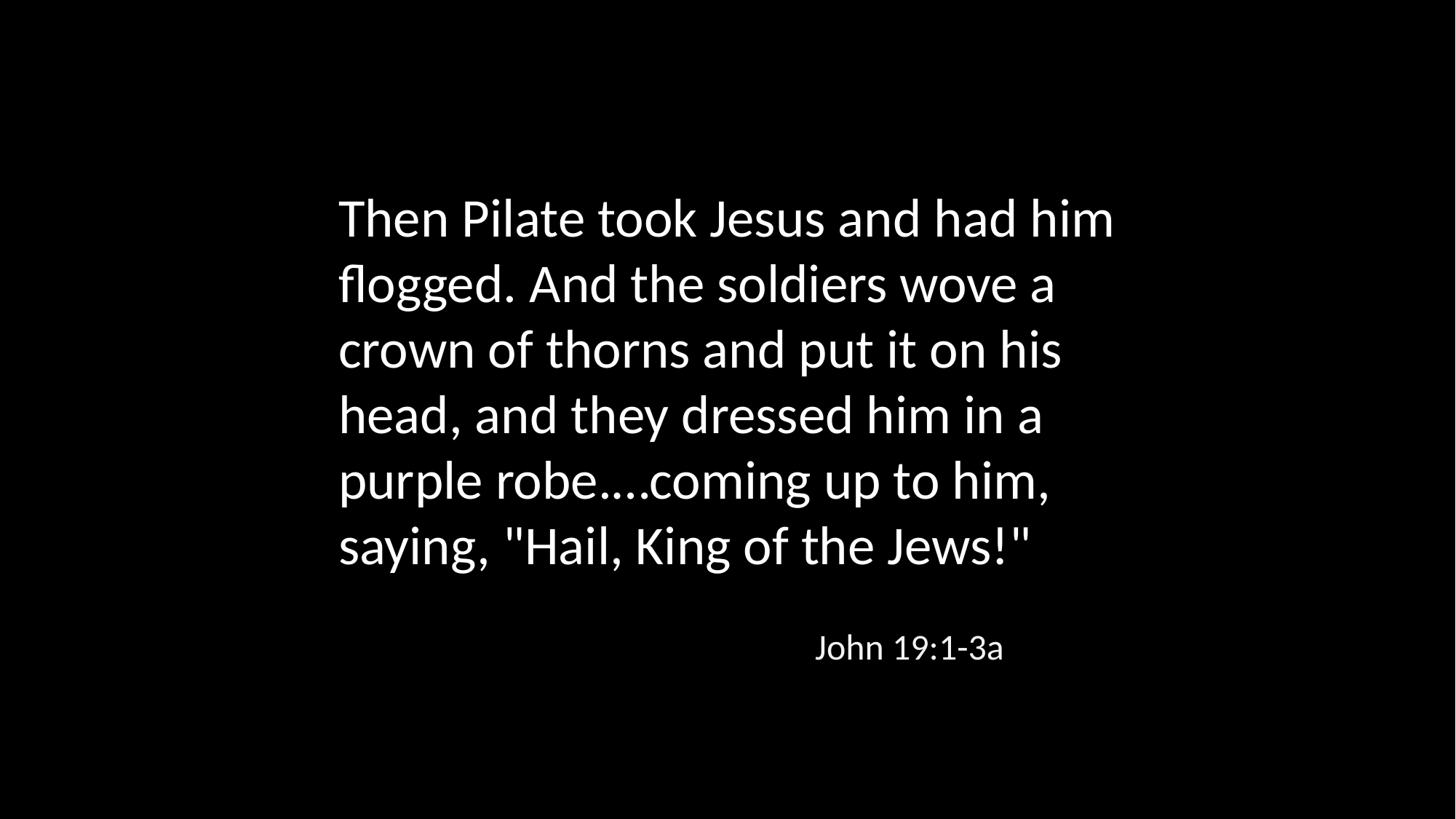

Then Pilate took Jesus and had him flogged. And the soldiers wove a crown of thorns and put it on his head, and they dressed him in a purple robe.…coming up to him, saying, "Hail, King of the Jews!"
John 19:1-3a